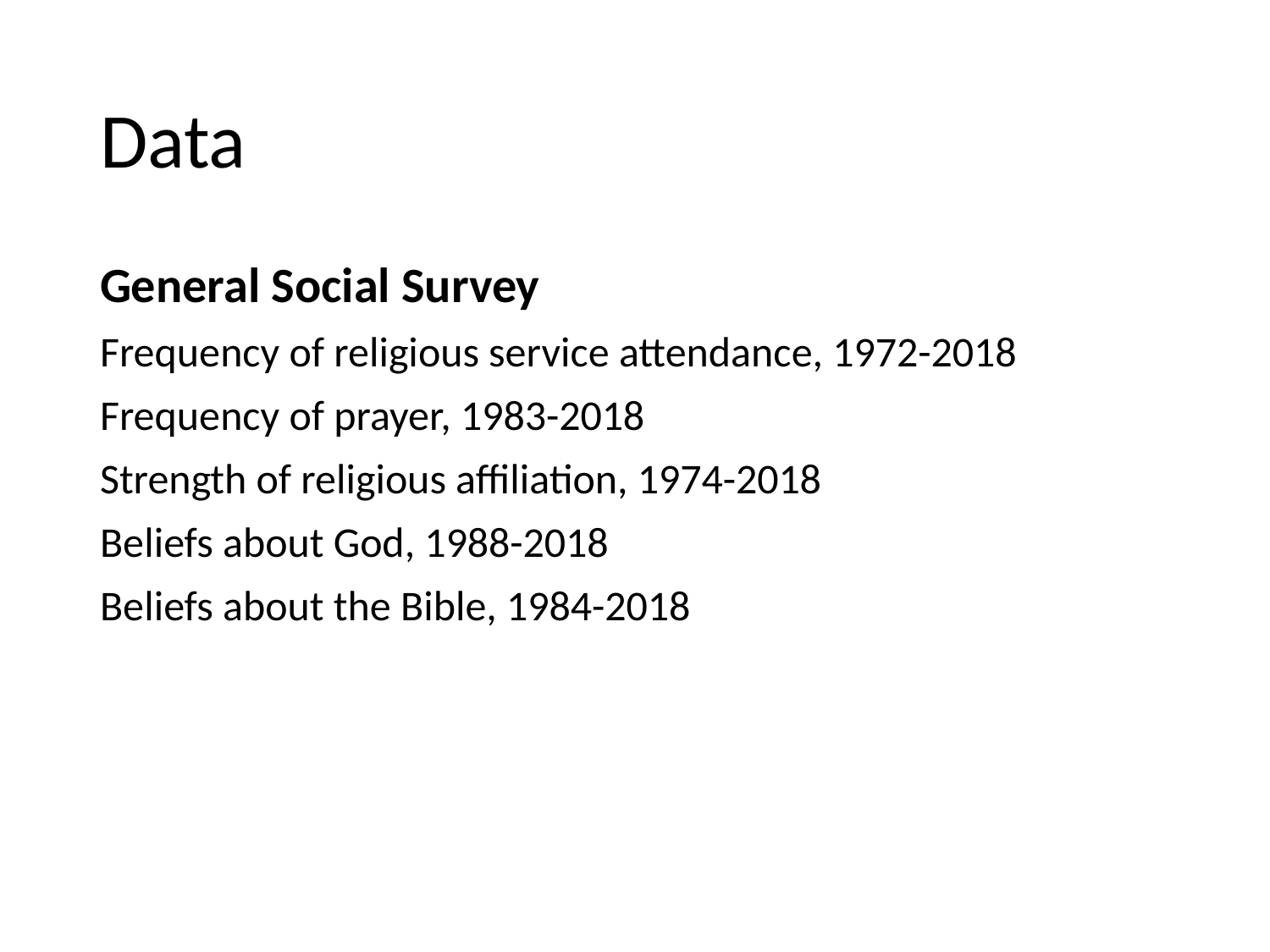

# Data
General Social Survey
Frequency of religious service attendance, 1972-2018
Frequency of prayer, 1983-2018
Strength of religious affiliation, 1974-2018
Beliefs about God, 1988-2018
Beliefs about the Bible, 1984-2018